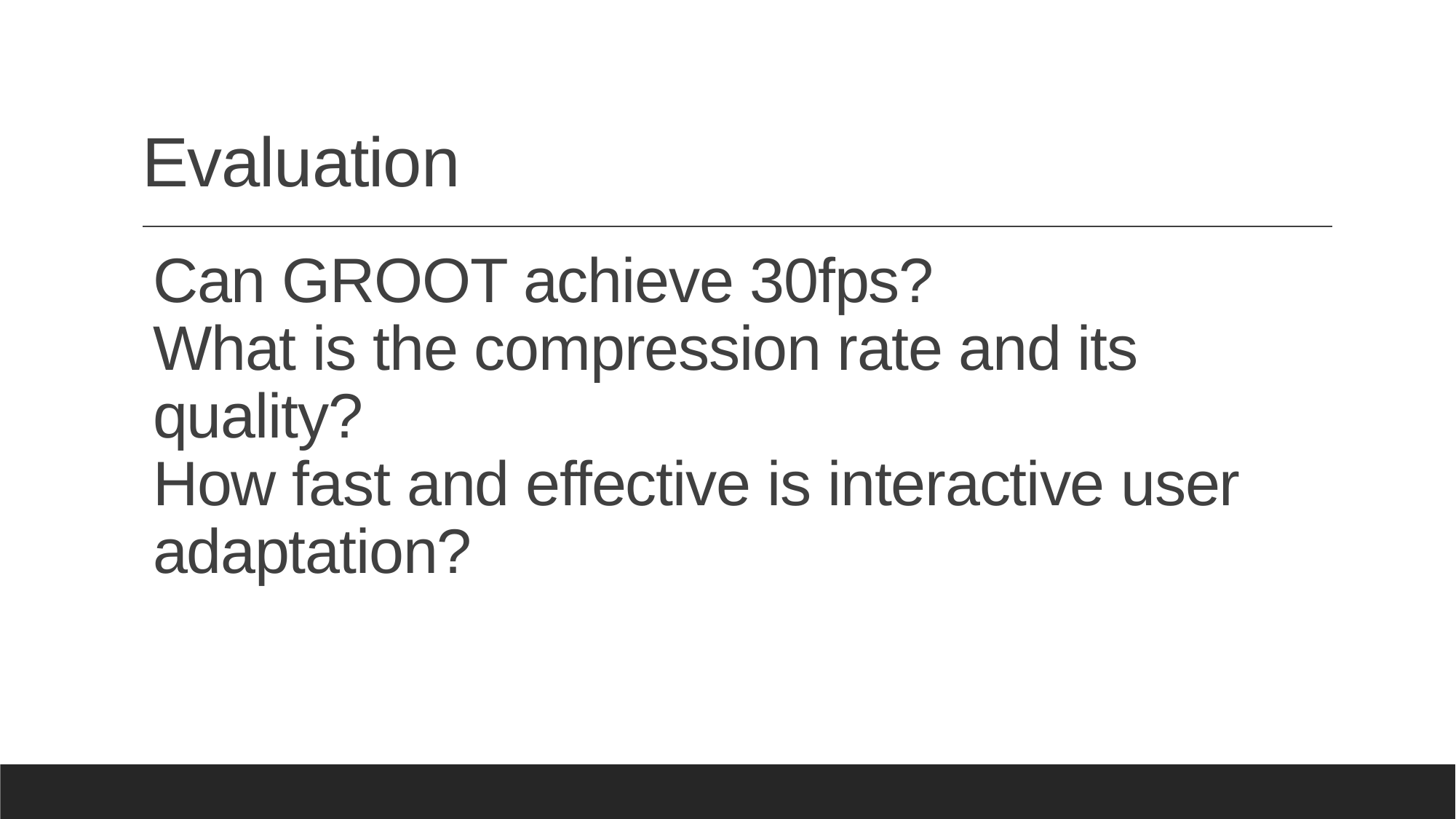

# Evaluation
Can GROOT achieve 30fps?
What is the compression rate and its quality?
How fast and effective is interactive user adaptation?